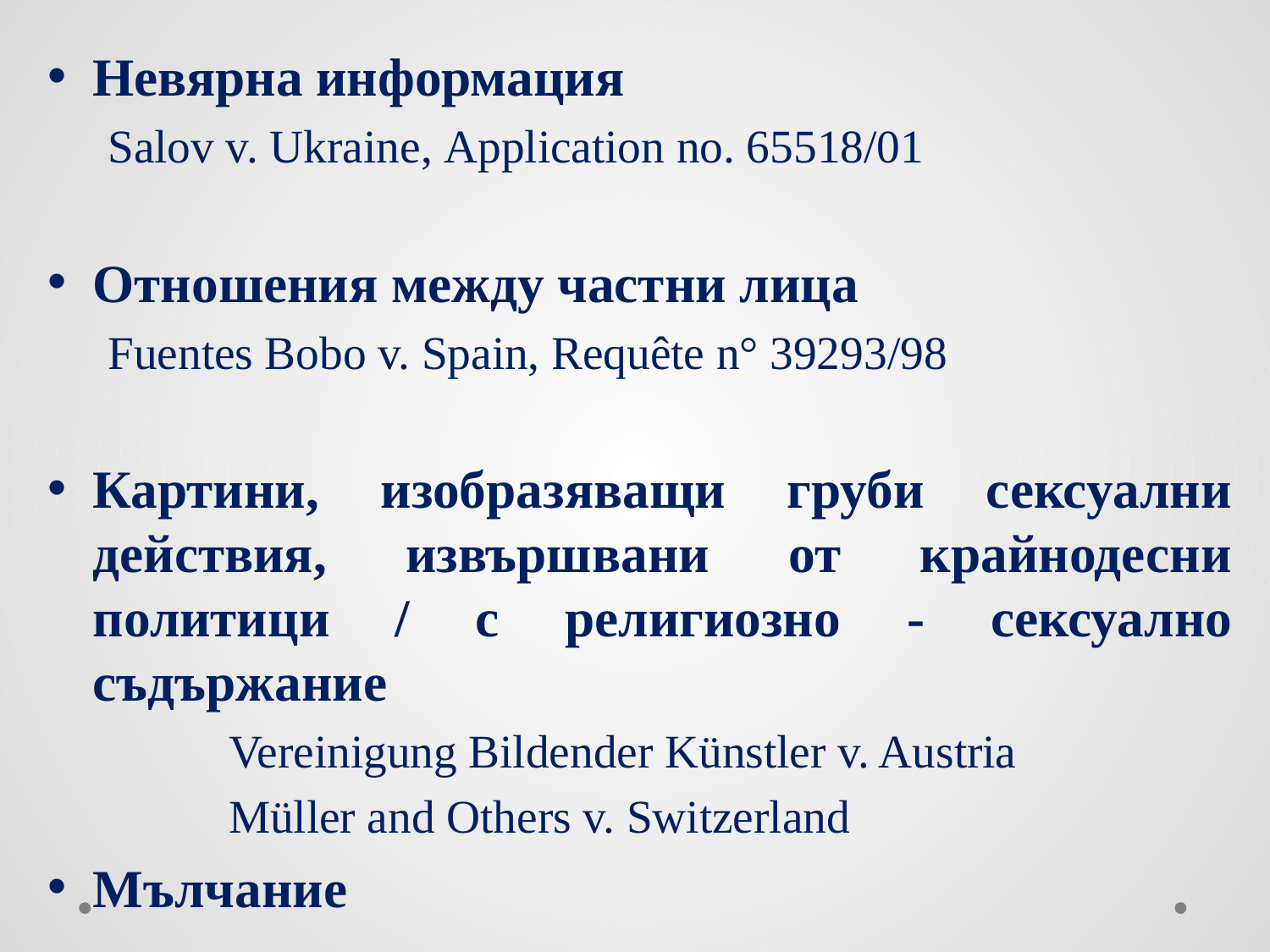

#
Невярна информация
		Salov v. Ukraine, Application no. 65518/01

Отношения между частни лица
		Fuentes Bobo v. Spain, Requête n° 39293/98

Картини, изобразяващи груби сексуални действия, извършвани от крайнодесни политици / с религиозно - сексуално съдържание
	Vereinigung Bildender Künstler v. Austria
	Müller and Others v. Switzerland
Мълчание